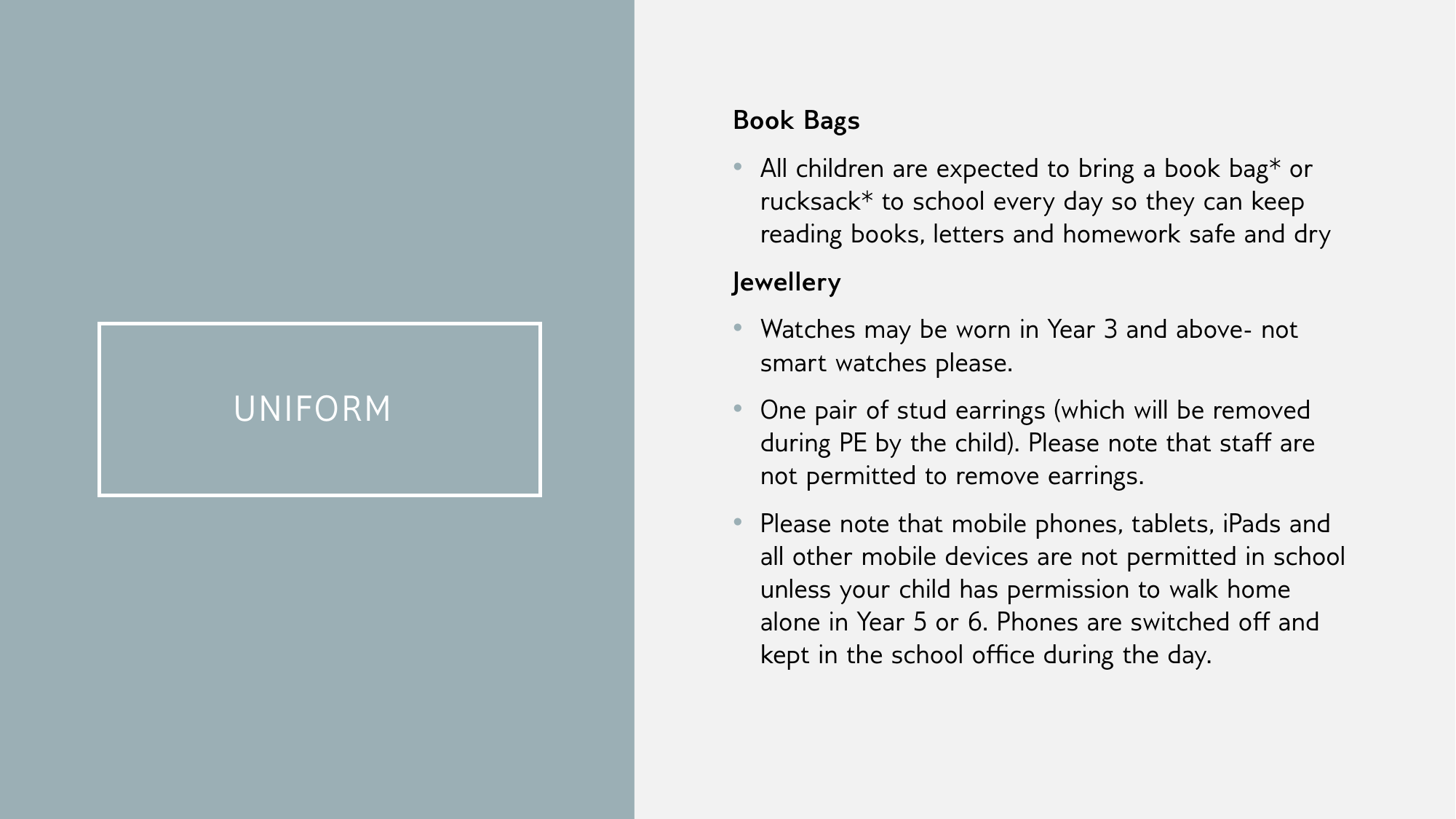

Book Bags
All children are expected to bring a book bag* or rucksack* to school every day so they can keep reading books, letters and homework safe and dry
Jewellery
Watches may be worn in Year 3 and above- not smart watches please.
One pair of stud earrings (which will be removed during PE by the child). Please note that staff are not permitted to remove earrings.
Please note that mobile phones, tablets, iPads and all other mobile devices are not permitted in school unless your child has permission to walk home alone in Year 5 or 6. Phones are switched off and kept in the school office during the day.

# Uniform